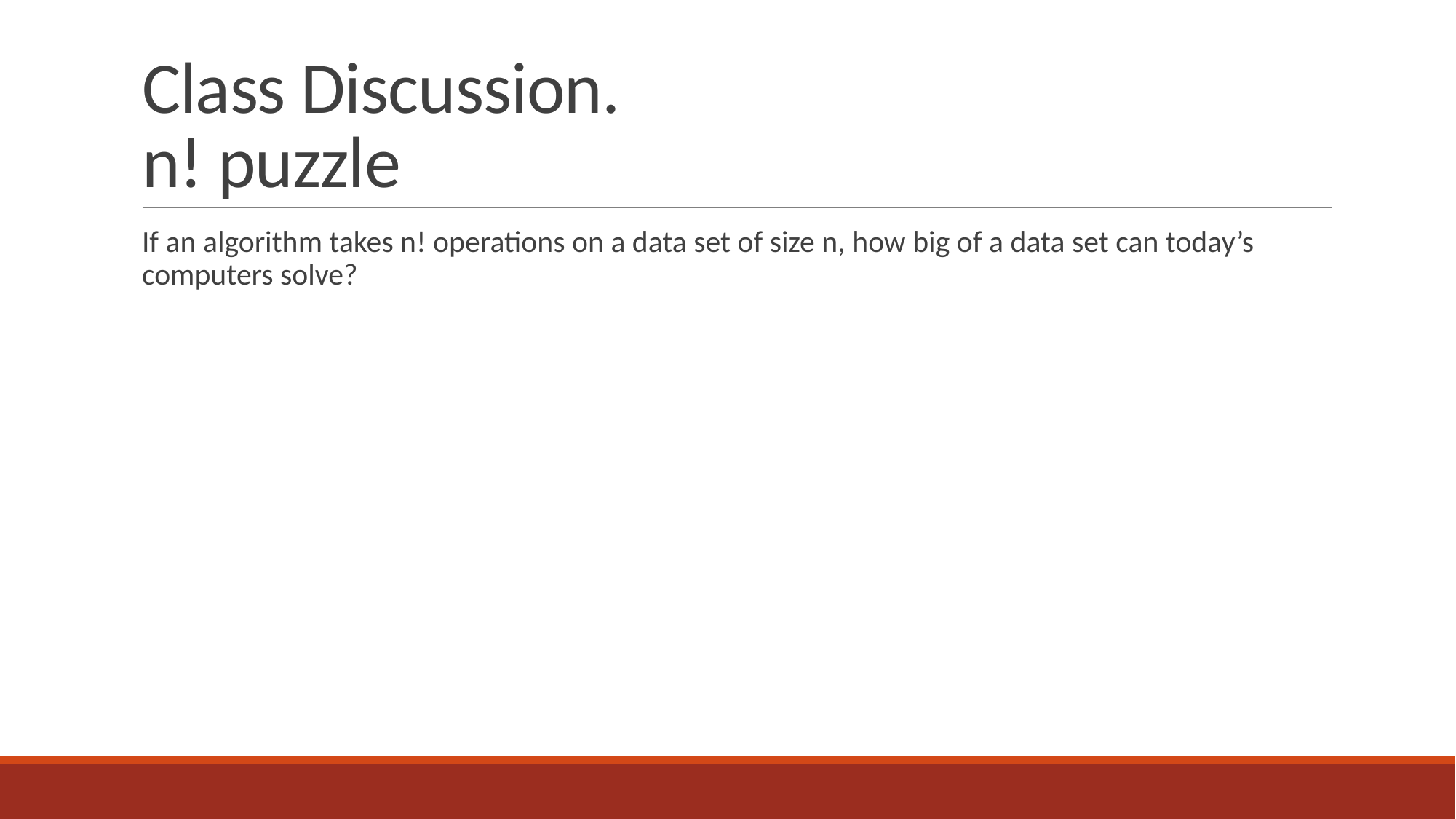

# Class Discussion. n! puzzle
If an algorithm takes n! operations on a data set of size n, how big of a data set can today’s computers solve?